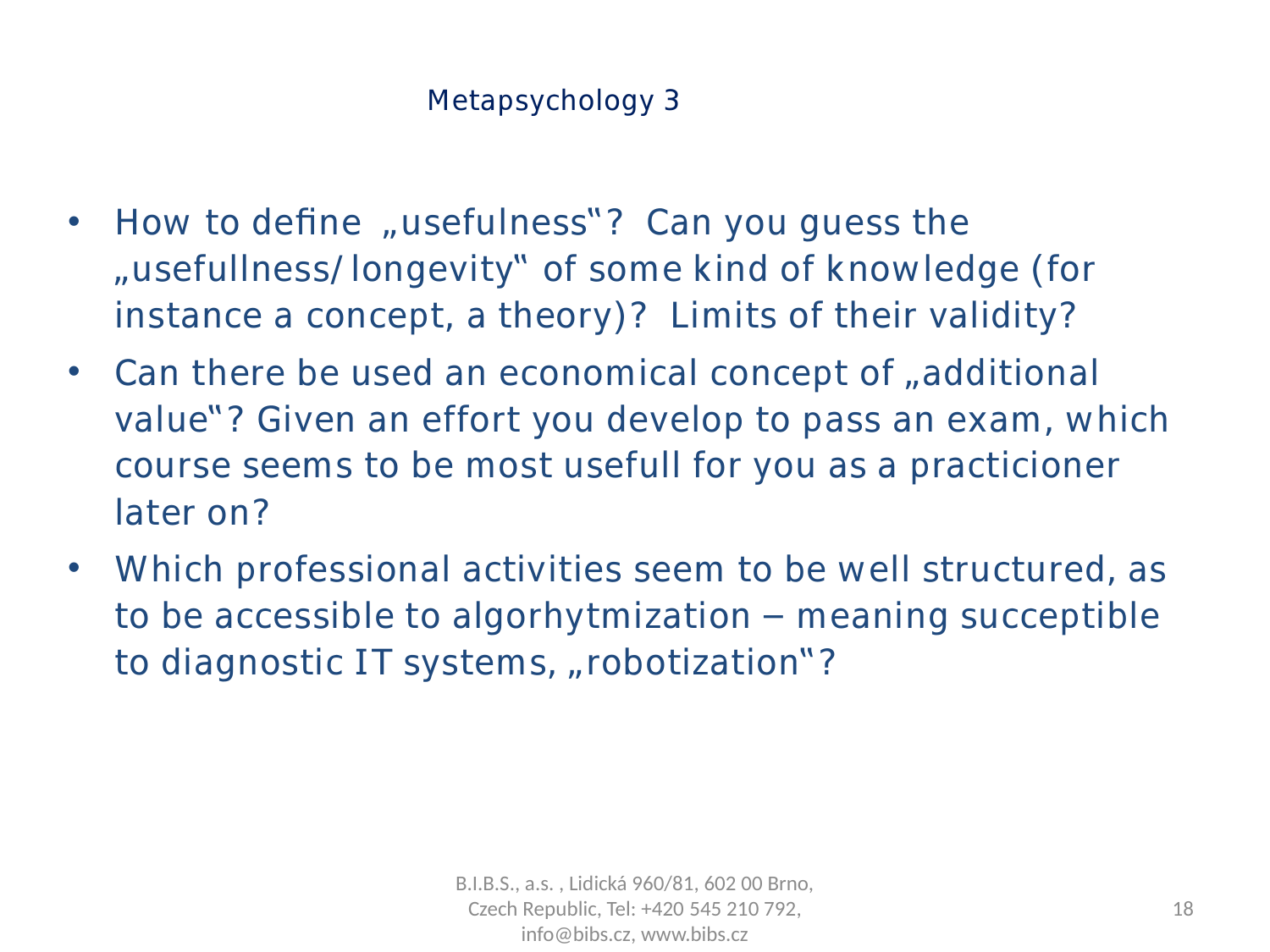

Metapsychology 3

How to define  „usefulness“?  Can you guess the „usefullness/longevity“ of some kind of knowledge (for instance a concept, a theory)?  Limits of their validity?
Can there be used an economical concept of „additional value“? Given an effort you develop to pass an exam, which course seems to be most usefull for you as a practicioner later on?
Which professional activities seem to be well structured, as to be accessible to algorhytmization – meaning succeptible to diagnostic IT systems, „robotization“?

B.I.B.S., a.s. , Lidická 960/81, 602 00 Brno, Czech Republic, Tel: +420 545 210 792, info@bibs.cz, www.bibs.cz
18